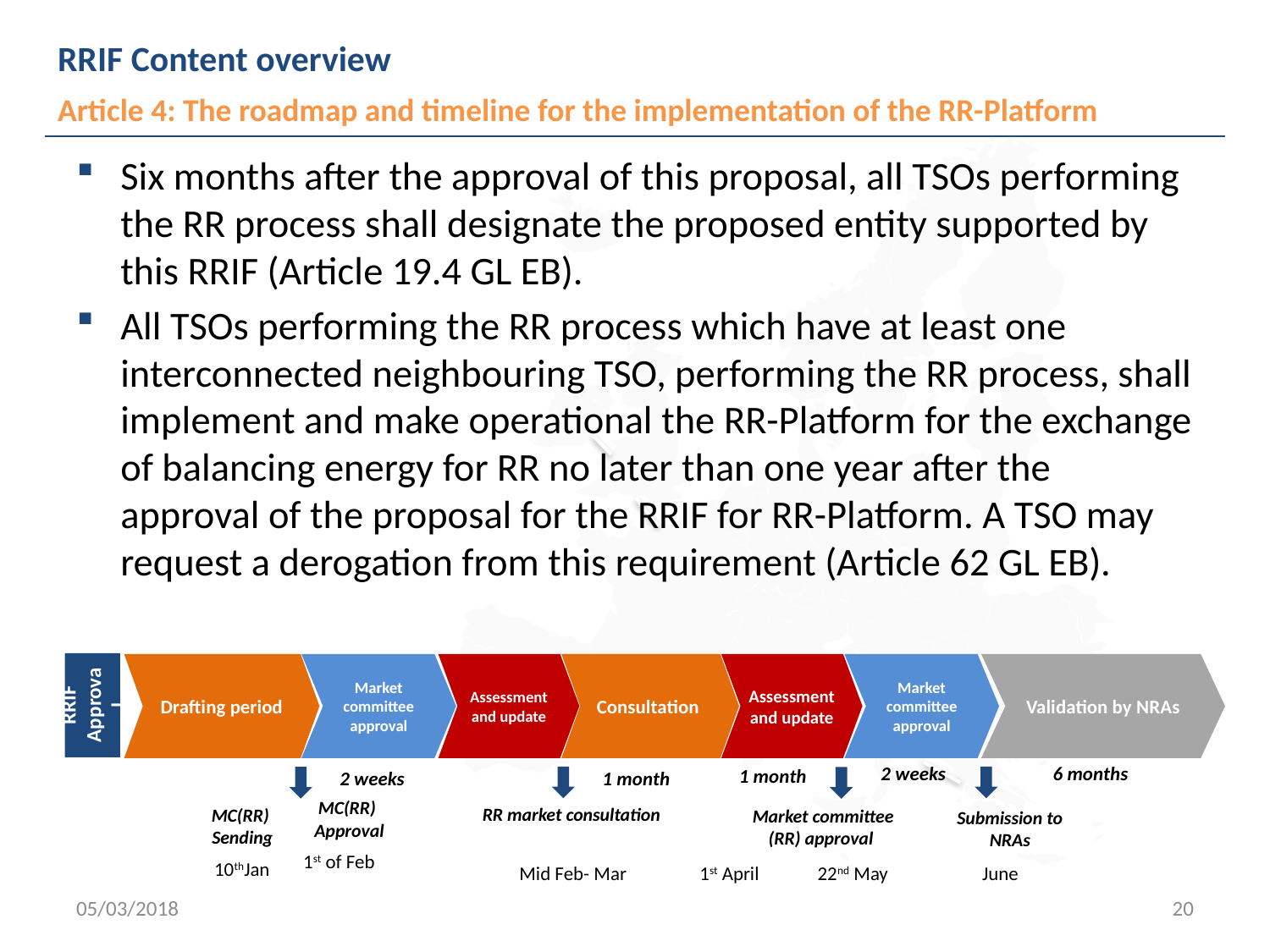

# RRIF Content overview
Article 4: The roadmap and timeline for the implementation of the RR-Platform
Six months after the approval of this proposal, all TSOs performing the RR process shall designate the proposed entity supported by this RRIF (Article 19.4 GL EB).
All TSOs performing the RR process which have at least one interconnected neighbouring TSO, performing the RR process, shall implement and make operational the RR-Platform for the exchange of balancing energy for RR no later than one year after the approval of the proposal for the RRIF for RR-Platform. A TSO may request a derogation from this requirement (Article 62 GL EB).
RRIF Approval
Drafting period
Market committee approval
Assessment and update
Consultation
Assessment and update
Market committee approval
Validation by NRAs
2 weeks
6 months
1 month
1 month
2 weeks

RR market consultation
MC(RR)
Sending
Market committee (RR) approval
Submission to NRAs
 10thJan
Mid Feb- Mar
1st April
22nd May
June
MC(RR)
Approval
 1st of Feb
05/03/2018
20